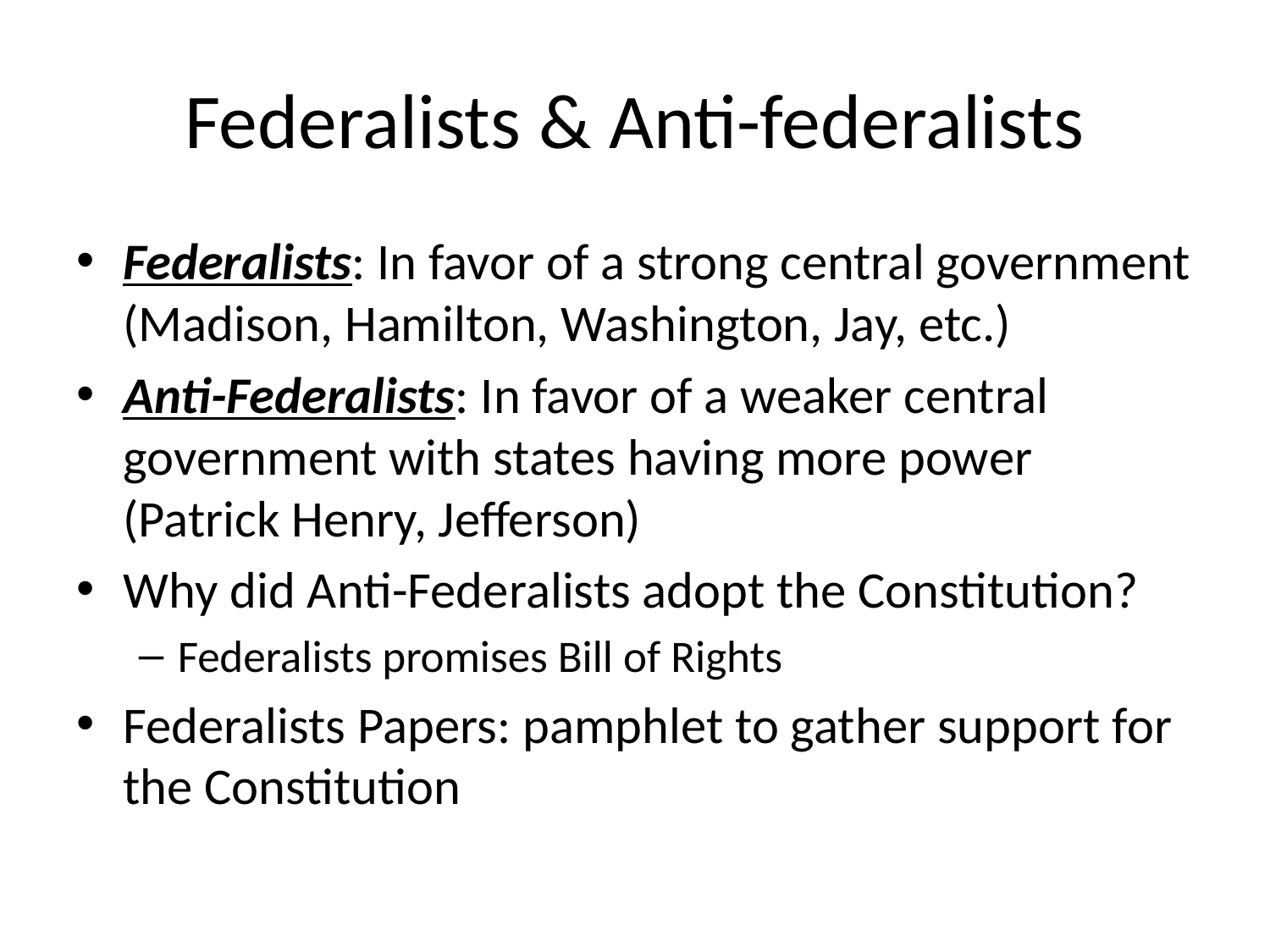

# Federalists & Anti-federalists
Federalists: In favor of a strong central government (Madison, Hamilton, Washington, Jay, etc.)
Anti-Federalists: In favor of a weaker central government with states having more power (Patrick Henry, Jefferson)
Why did Anti-Federalists adopt the Constitution?
Federalists promises Bill of Rights
Federalists Papers: pamphlet to gather support for the Constitution